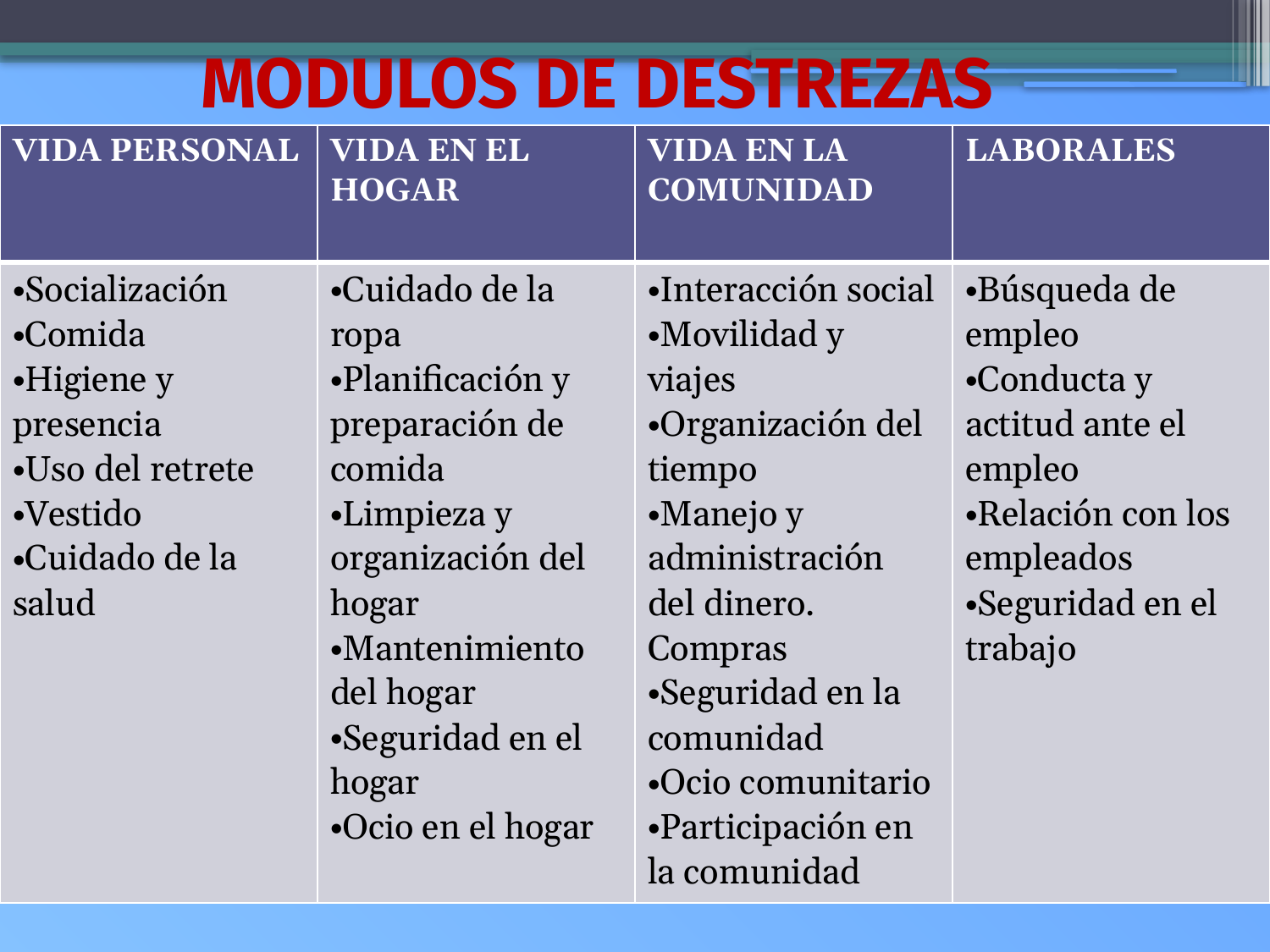

# MODULOS DE DESTREZAS
| VIDA PERSONAL | VIDA EN EL HOGAR | VIDA EN LA COMUNIDAD | LABORALES |
| --- | --- | --- | --- |
| Socialización Comida Higiene y presencia Uso del retrete Vestido Cuidado de la salud | Cuidado de la ropa Planificación y preparación de comida Limpieza y organización del hogar Mantenimiento del hogar Seguridad en el hogar Ocio en el hogar | Interacción social Movilidad y viajes Organización del tiempo Manejo y administración del dinero. Compras Seguridad en la comunidad Ocio comunitario Participación en la comunidad | Búsqueda de empleo Conducta y actitud ante el empleo Relación con los empleados Seguridad en el trabajo |